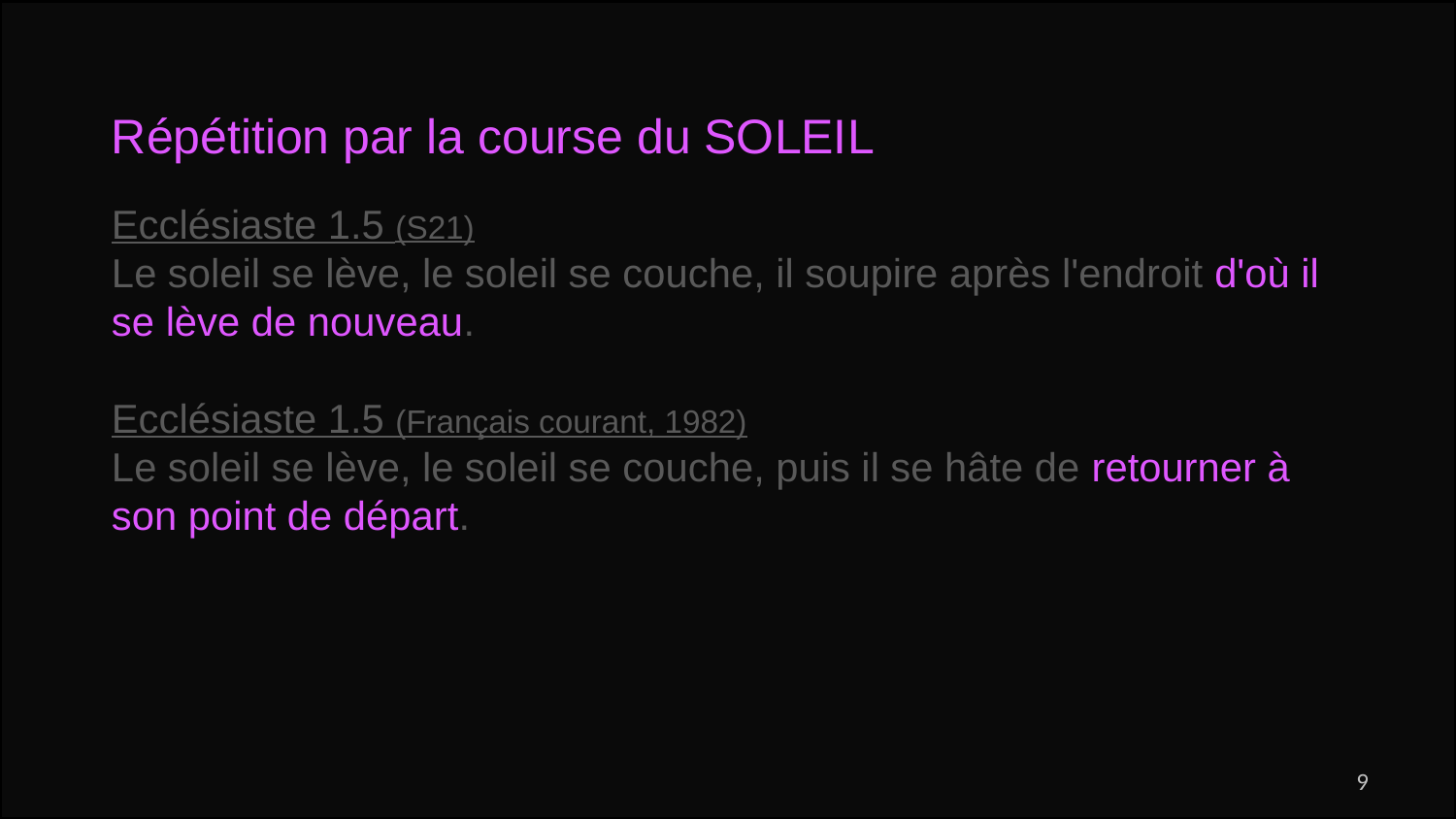

Répétition par la course du SOLEIL
Ecclésiaste 1.5 (S21)
Le soleil se lève, le soleil se couche, il soupire après l'endroit d'où il se lève de nouveau.

Ecclésiaste 1.5 (Français courant, 1982)
Le soleil se lève, le soleil se couche, puis il se hâte de retourner à son point de départ.
9